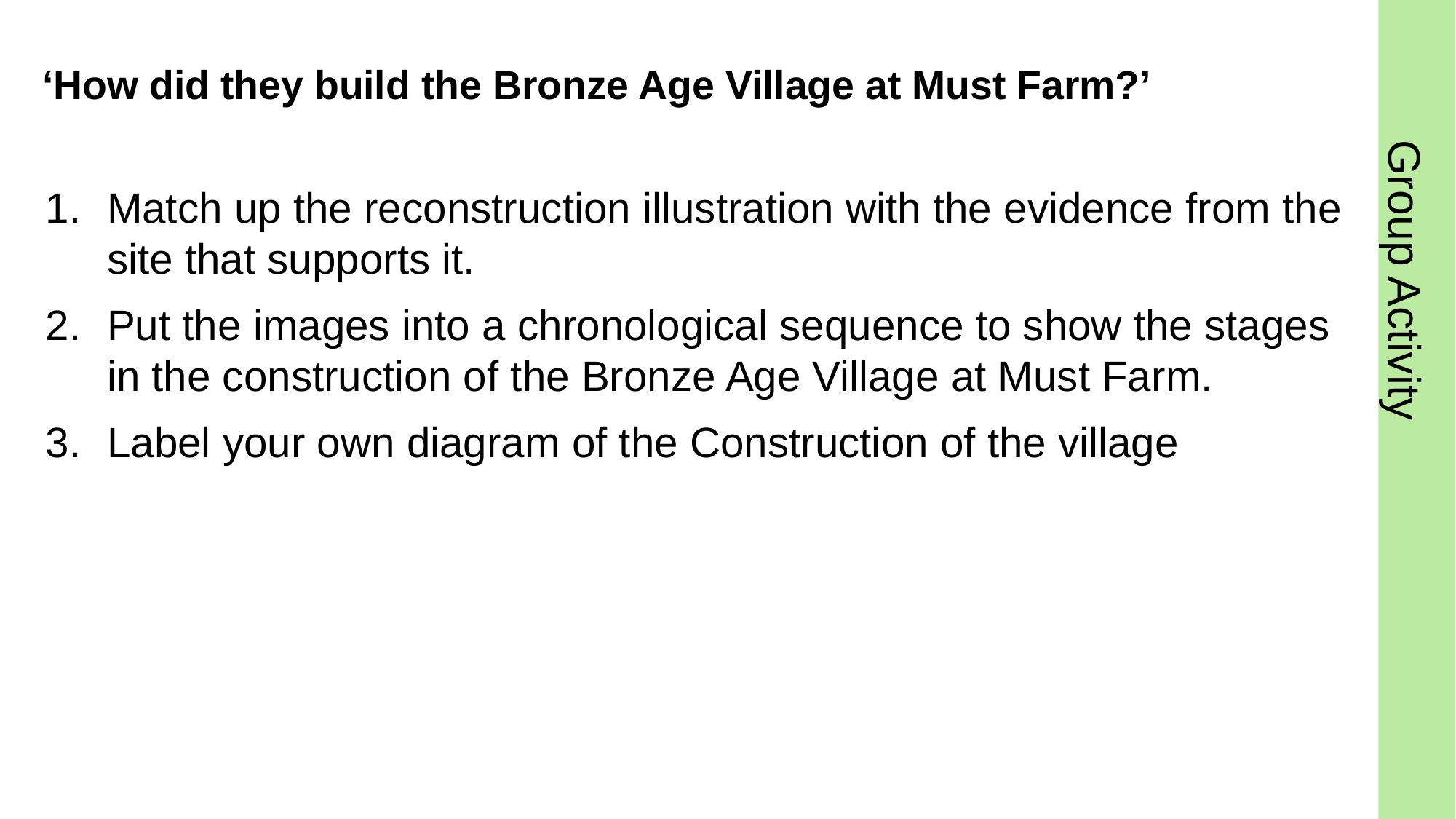

# ‘How did they build the Bronze Age Village at Must Farm?’
Match up the reconstruction illustration with the evidence from the site that supports it.
Put the images into a chronological sequence to show the stages in the construction of the Bronze Age Village at Must Farm.
Label your own diagram of the Construction of the village